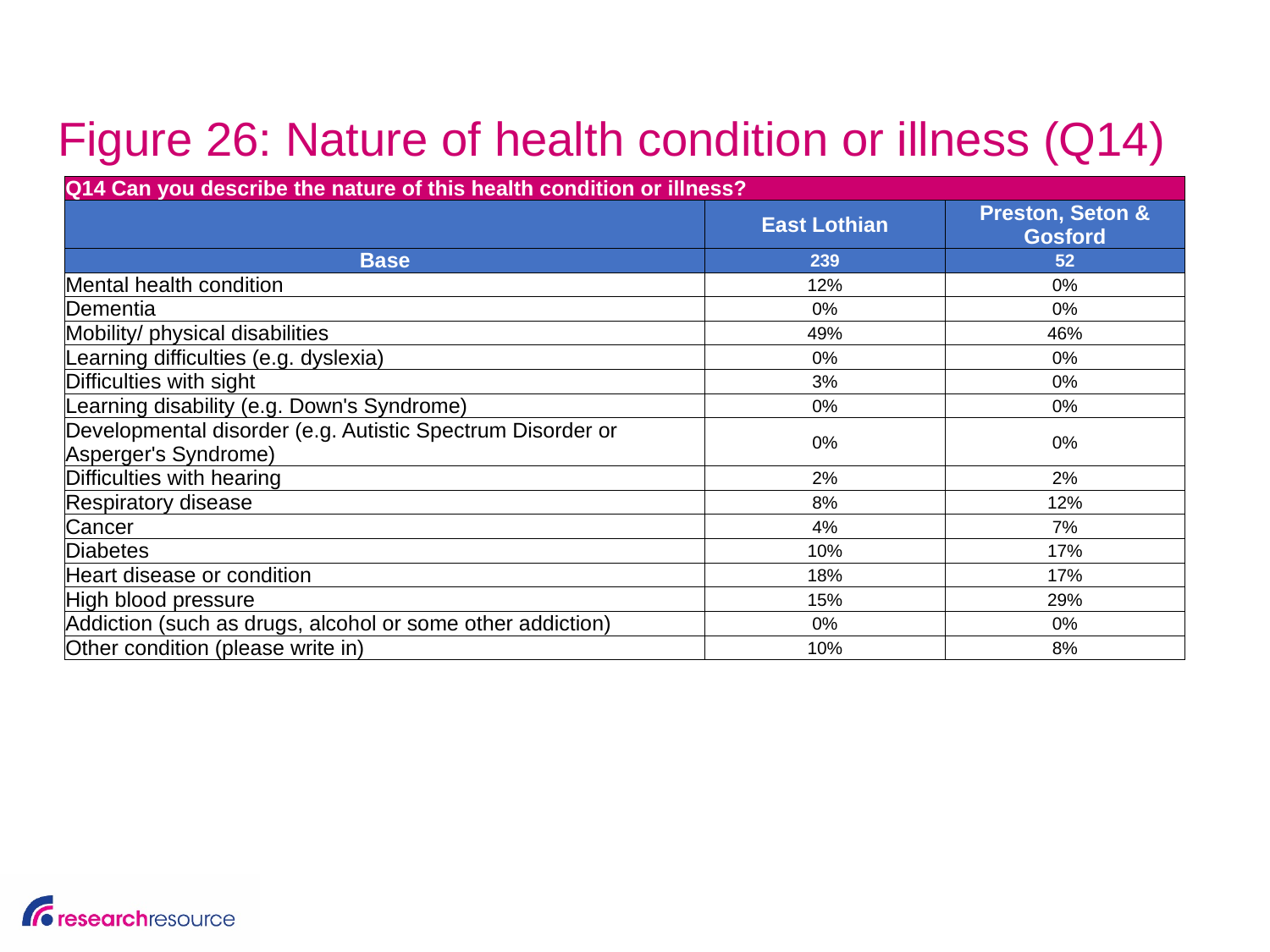

# Figure 26: Nature of health condition or illness (Q14)
| Q14 Can you describe the nature of this health condition or illness? |  |  |
| --- | --- | --- |
|  | East Lothian | Preston, Seton & Gosford |
| Base | 239 | 52 |
| Mental health condition | 12% | 0% |
| Dementia | 0% | 0% |
| Mobility/ physical disabilities | 49% | 46% |
| Learning difficulties (e.g. dyslexia) | 0% | 0% |
| Difficulties with sight | 3% | 0% |
| Learning disability (e.g. Down's Syndrome) | 0% | 0% |
| Developmental disorder (e.g. Autistic Spectrum Disorder or Asperger's Syndrome) | 0% | 0% |
| Difficulties with hearing | 2% | 2% |
| Respiratory disease | 8% | 12% |
| Cancer | 4% | 7% |
| Diabetes | 10% | 17% |
| Heart disease or condition | 18% | 17% |
| High blood pressure | 15% | 29% |
| Addiction (such as drugs, alcohol or some other addiction) | 0% | 0% |
| Other condition (please write in) | 10% | 8% |